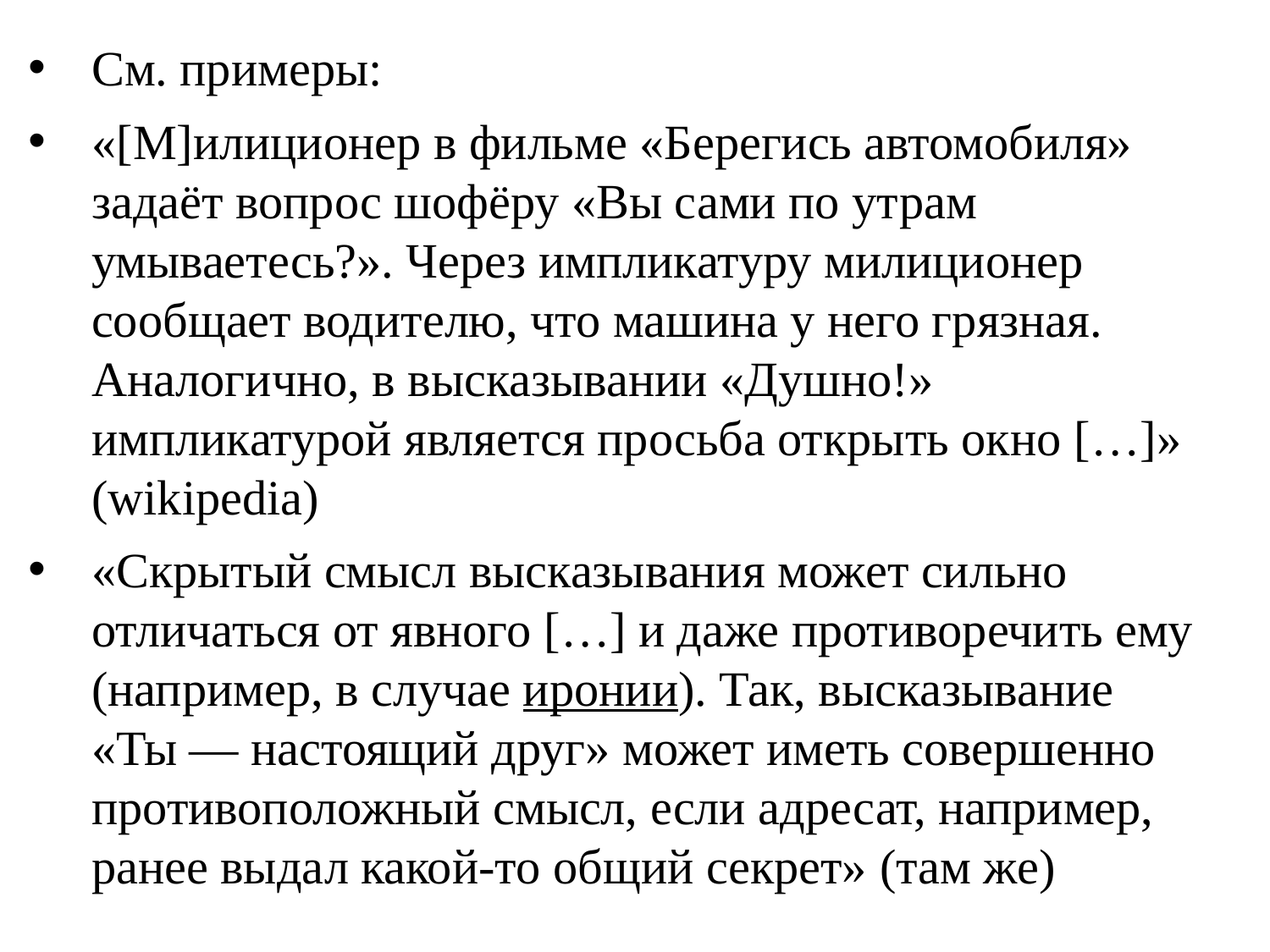

См. примеры:
«[М]илиционер в фильме «Берегись автомобиля» задаёт вопрос шофёру «Вы сами по утрам умываетесь?». Через импликатуру милиционер сообщает водителю, что машина у него грязная. Аналогично, в высказывании «Душно!» импликатурой является просьба открыть окно […]» (wikipedia)
«Скрытый смысл высказывания может сильно отличаться от явного […] и даже противоречить ему (например, в случае иронии). Так, высказывание «Ты — настоящий друг» может иметь совершенно противоположный смысл, если адресат, например, ранее выдал какой-то общий секрет» (там же)